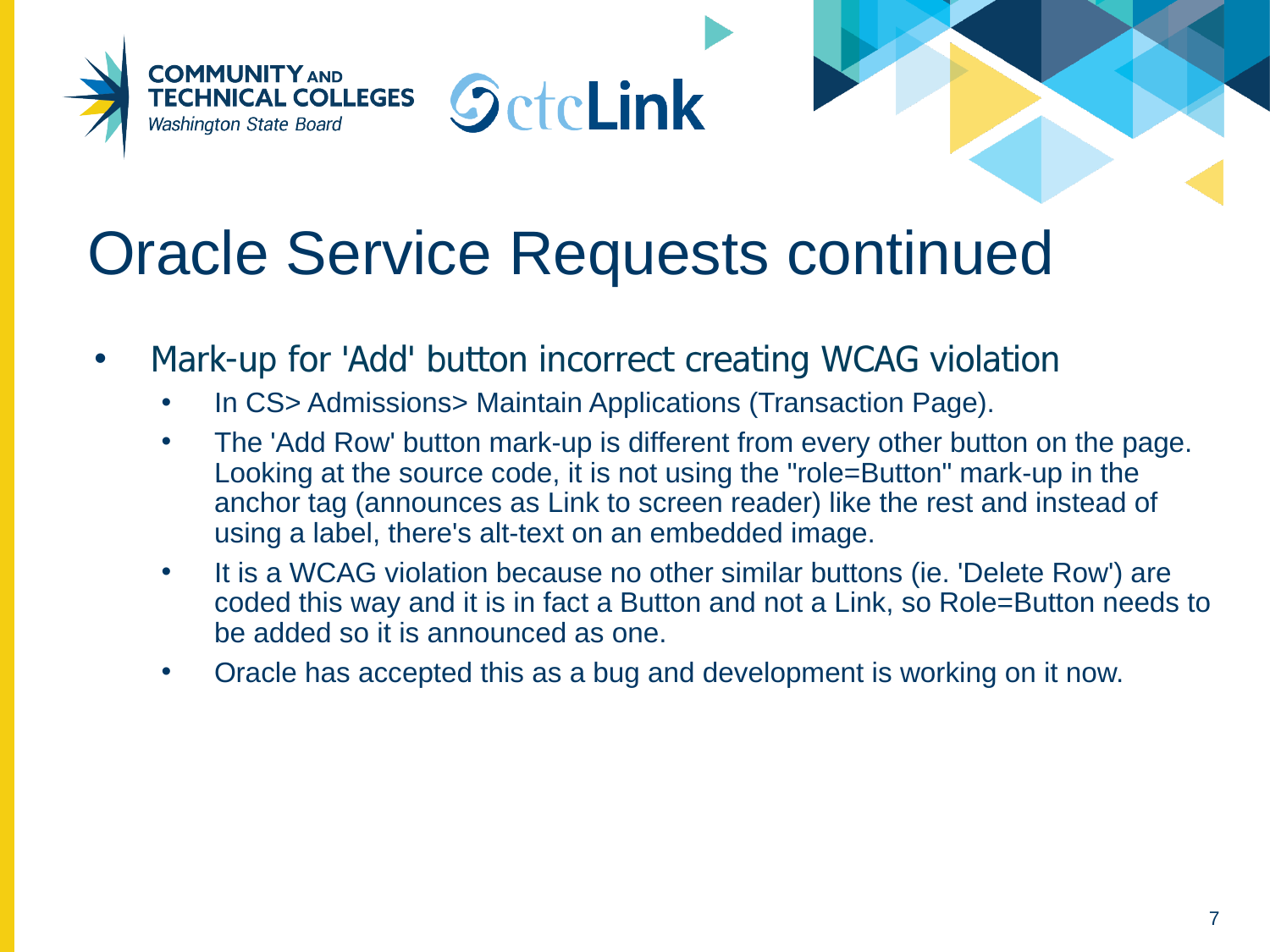

# Oracle Service Requests continued
Mark-up for 'Add' button incorrect creating WCAG violation
In CS> Admissions> Maintain Applications (Transaction Page).
The 'Add Row' button mark-up is different from every other button on the page. Looking at the source code, it is not using the "role=Button" mark-up in the anchor tag (announces as Link to screen reader) like the rest and instead of using a label, there's alt-text on an embedded image.
It is a WCAG violation because no other similar buttons (ie. 'Delete Row') are coded this way and it is in fact a Button and not a Link, so Role=Button needs to be added so it is announced as one.
Oracle has accepted this as a bug and development is working on it now.

7